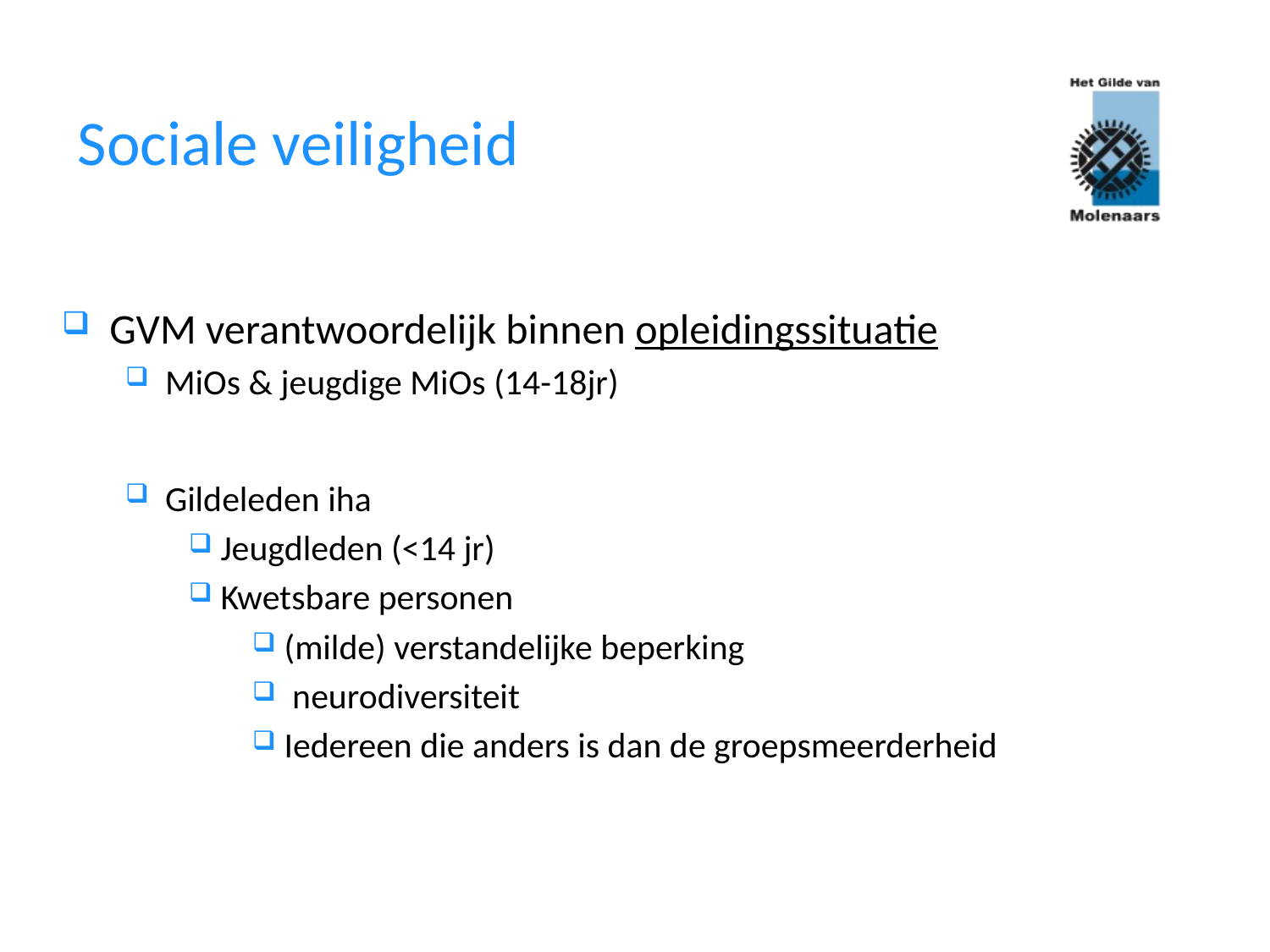

# Sociale veiligheid
GVM verantwoordelijk binnen opleidingssituatie
MiOs & jeugdige MiOs (14-18jr)

Gildeleden iha
Jeugdleden (<14 jr)
Kwetsbare personen
(milde) verstandelijke beperking
 neurodiversiteit
Iedereen die anders is dan de groepsmeerderheid